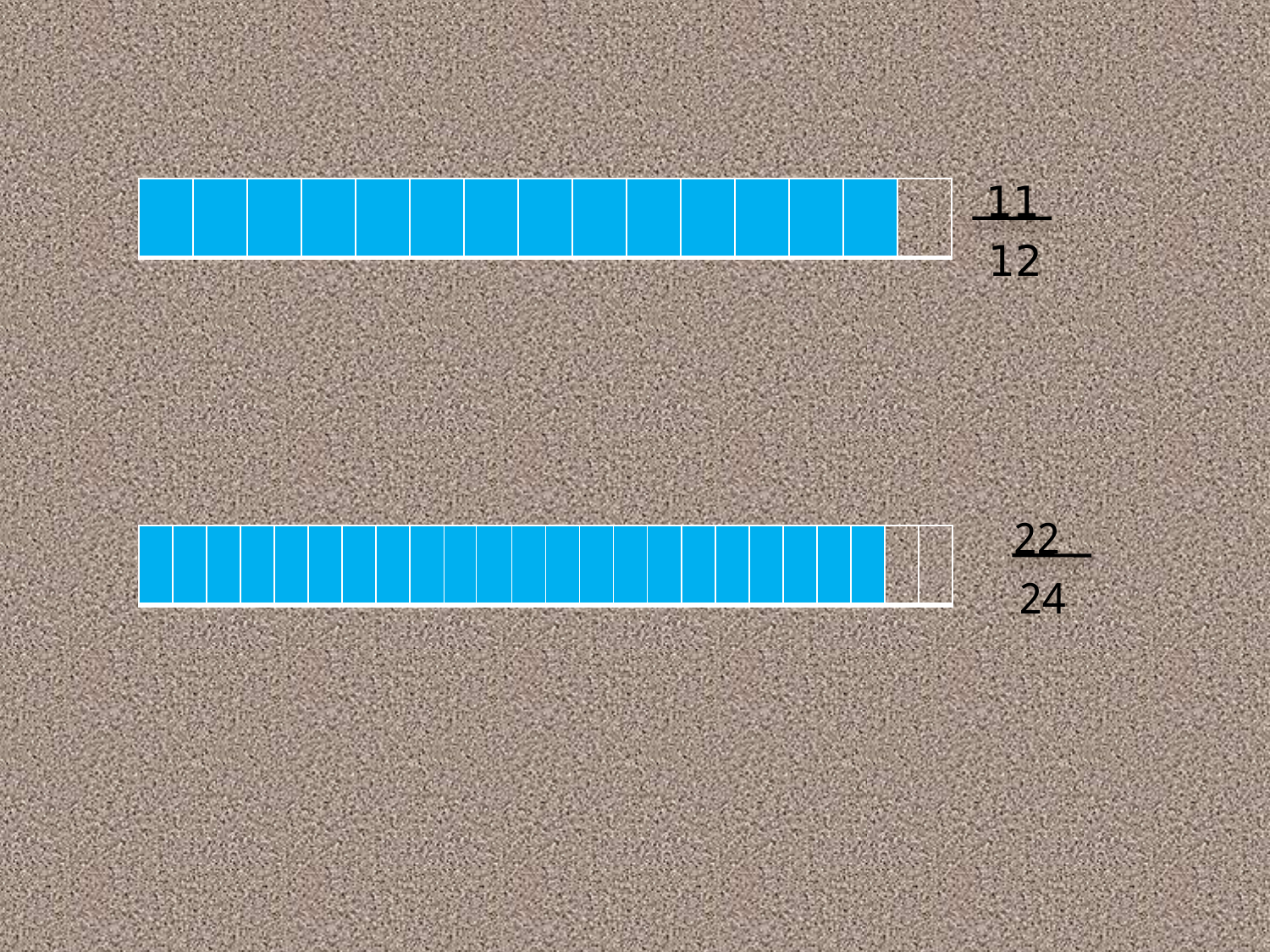

11

|  |  |  |  |  |  |  |  |  |  |  |  |  |  |  |
| --- | --- | --- | --- | --- | --- | --- | --- | --- | --- | --- | --- | --- | --- | --- |
12
22

|  |  |  |  |  |  |  |  |  |  |  |  |  |  |  |  |  |  |  |  |  |  |  |  |
| --- | --- | --- | --- | --- | --- | --- | --- | --- | --- | --- | --- | --- | --- | --- | --- | --- | --- | --- | --- | --- | --- | --- | --- |
24